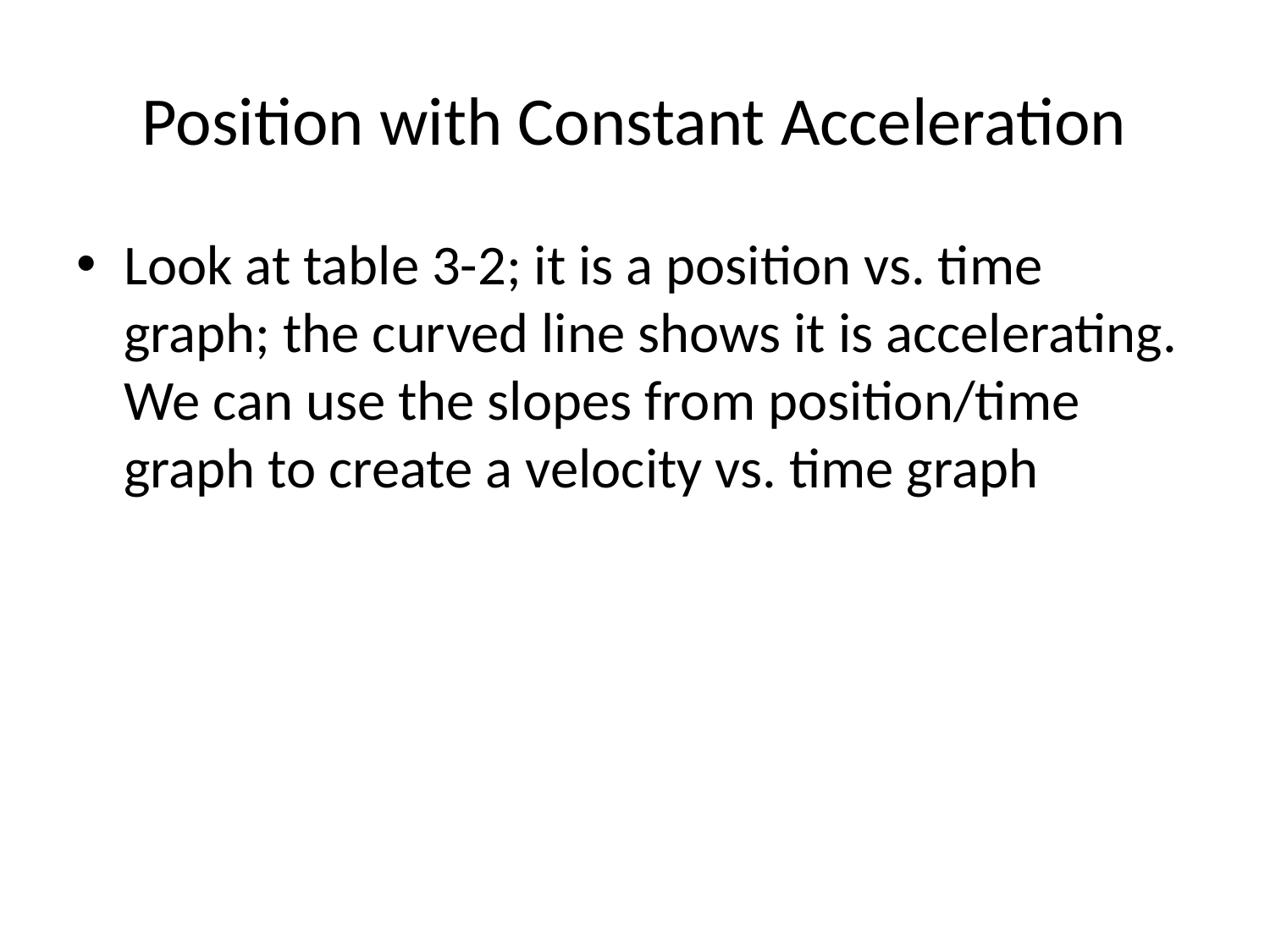

# Position with Constant Acceleration
Look at table 3-2; it is a position vs. time graph; the curved line shows it is accelerating.  We can use the slopes from position/time graph to create a velocity vs. time graph